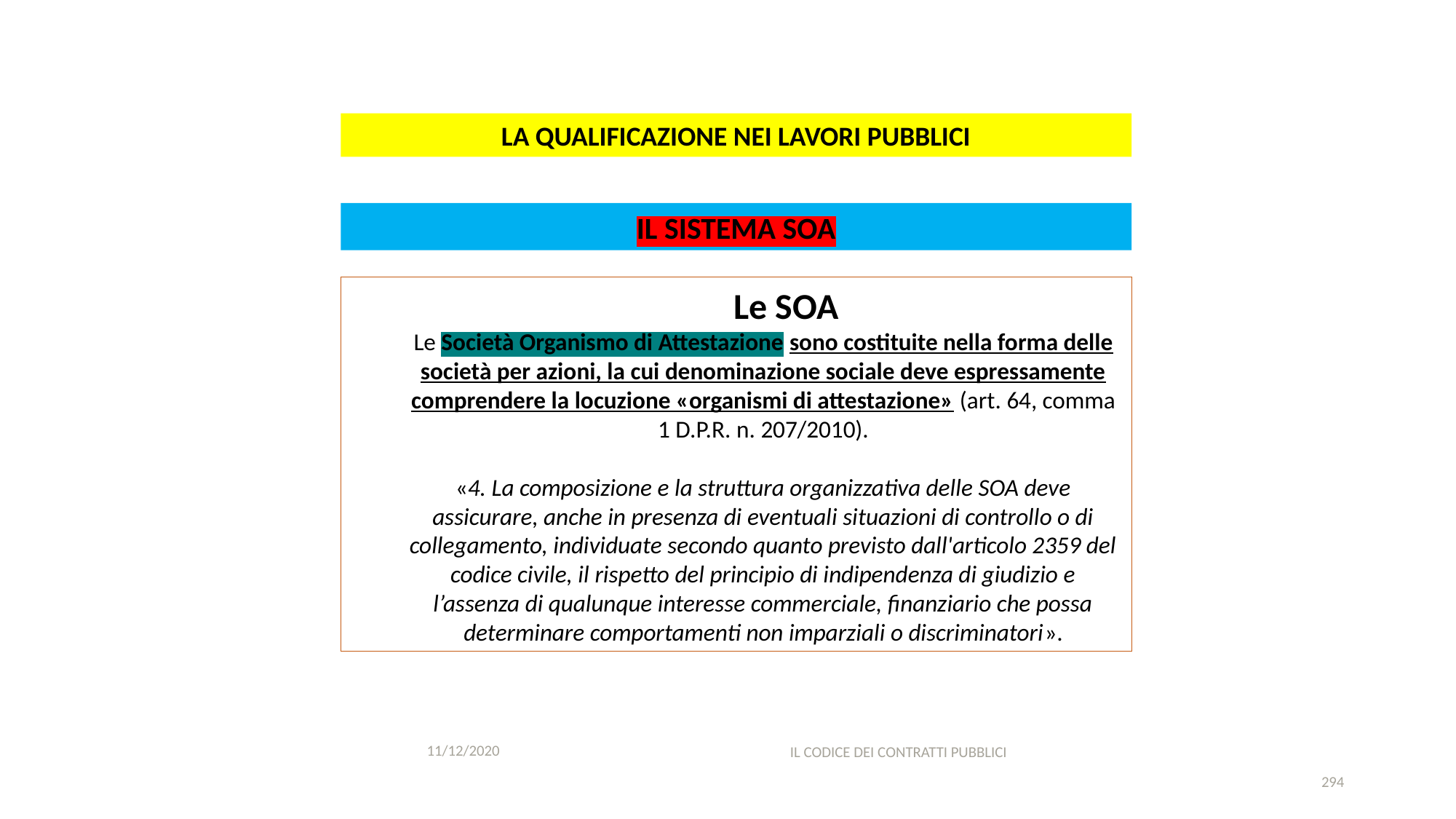

#
LA QUALIFICAZIONE NEI LAVORI PUBBLICI
IL SISTEMA SOA
			Le SOA
Le Società Organismo di Attestazione sono costituite nella forma delle società per azioni, la cui denominazione sociale deve espressamente comprendere la locuzione «organismi di attestazione» (art. 64, comma 1 D.P.R. n. 207/2010).

«4. La composizione e la struttura organizzativa delle SOA deve assicurare, anche in presenza di eventuali situazioni di controllo o di collegamento, individuate secondo quanto previsto dall'articolo 2359 del codice civile, il rispetto del principio di indipendenza di giudizio e l’assenza di qualunque interesse commerciale, finanziario che possa determinare comportamenti non imparziali o discriminatori».

11/12/2020
IL CODICE DEI CONTRATTI PUBBLICI
294